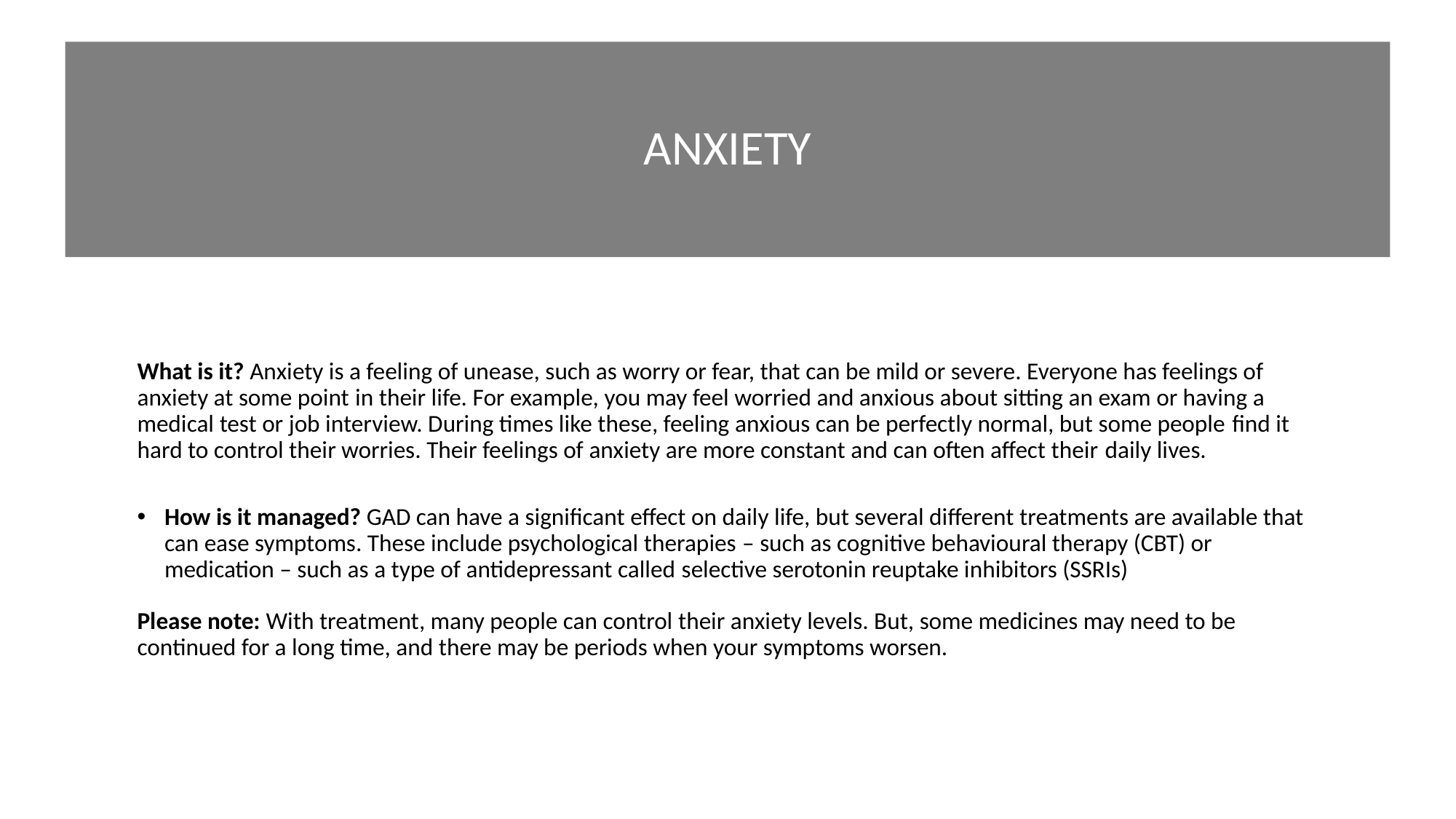

# ANXIETY
What is it? Anxiety is a feeling of unease, such as worry or fear, that can be mild or severe. Everyone has feelings of anxiety at some point in their life. For example, you may feel worried and anxious about sitting an exam or having a medical test or job interview. During times like these, feeling anxious can be perfectly normal, but some people find it hard to control their worries. Their feelings of anxiety are more constant and can often affect their daily lives.

How is it managed? GAD can have a significant effect on daily life, but several different treatments are available that can ease symptoms. These include psychological therapies – such as cognitive behavioural therapy (CBT) or medication – such as a type of antidepressant called selective serotonin reuptake inhibitors (SSRIs)

Please note: With treatment, many people can control their anxiety levels. But, some medicines may need to be continued for a long time, and there may be periods when your symptoms worsen.